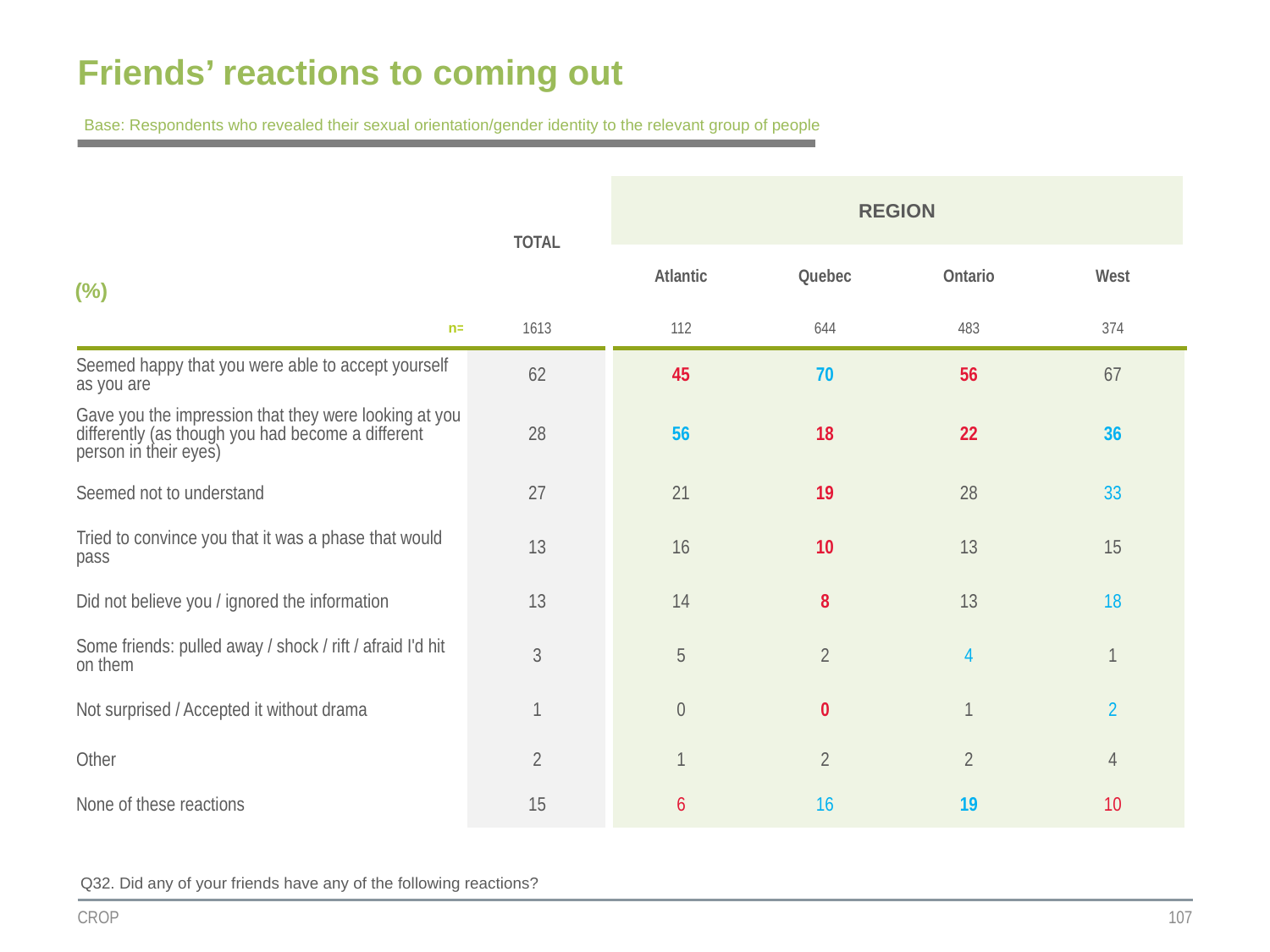

# Friends’ reactions to coming out
Base: Respondents who revealed their sexual orientation/gender identity to the relevant group of people
|  | TOTAL | REGION |  |  |  |
| --- | --- | --- | --- | --- | --- |
| (%) |  |  |  |  |  |
|  |  | Atlantic | Quebec | Ontario | West |
| n= | 1613 | 112 | 644 | 483 | 374 |
| Seemed happy that you were able to accept yourself as you are | 62 | 45 | 70 | 56 | 67 |
| Gave you the impression that they were looking at you differently (as though you had become a different person in their eyes) | 28 | 56 | 18 | 22 | 36 |
| Seemed not to understand | 27 | 21 | 19 | 28 | 33 |
| Tried to convince you that it was a phase that would pass | 13 | 16 | 10 | 13 | 15 |
| Did not believe you / ignored the information | 13 | 14 | 8 | 13 | 18 |
| Some friends: pulled away / shock / rift / afraid I'd hit on them | 3 | 5 | 2 | 4 | 1 |
| Not surprised / Accepted it without drama | 1 | 0 | 0 | 1 | 2 |
| Other | 2 | 1 | 2 | 2 | 4 |
| None of these reactions | 15 | 6 | 16 | 19 | 10 |
Q32. Did any of your friends have any of the following reactions?
CROP
107